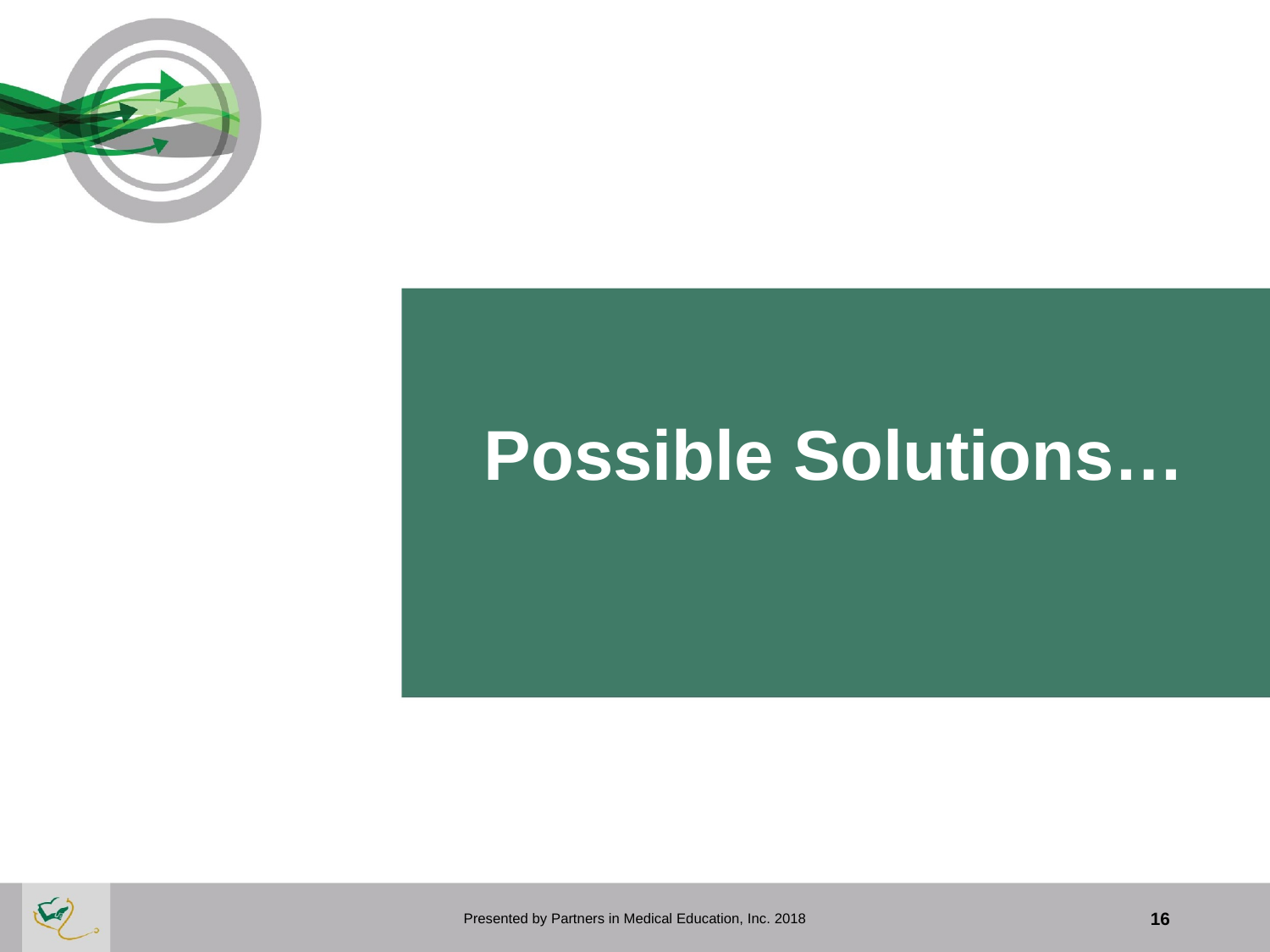

# Possible Solutions…
Presented by Partners in Medical Education, Inc. 2018
16